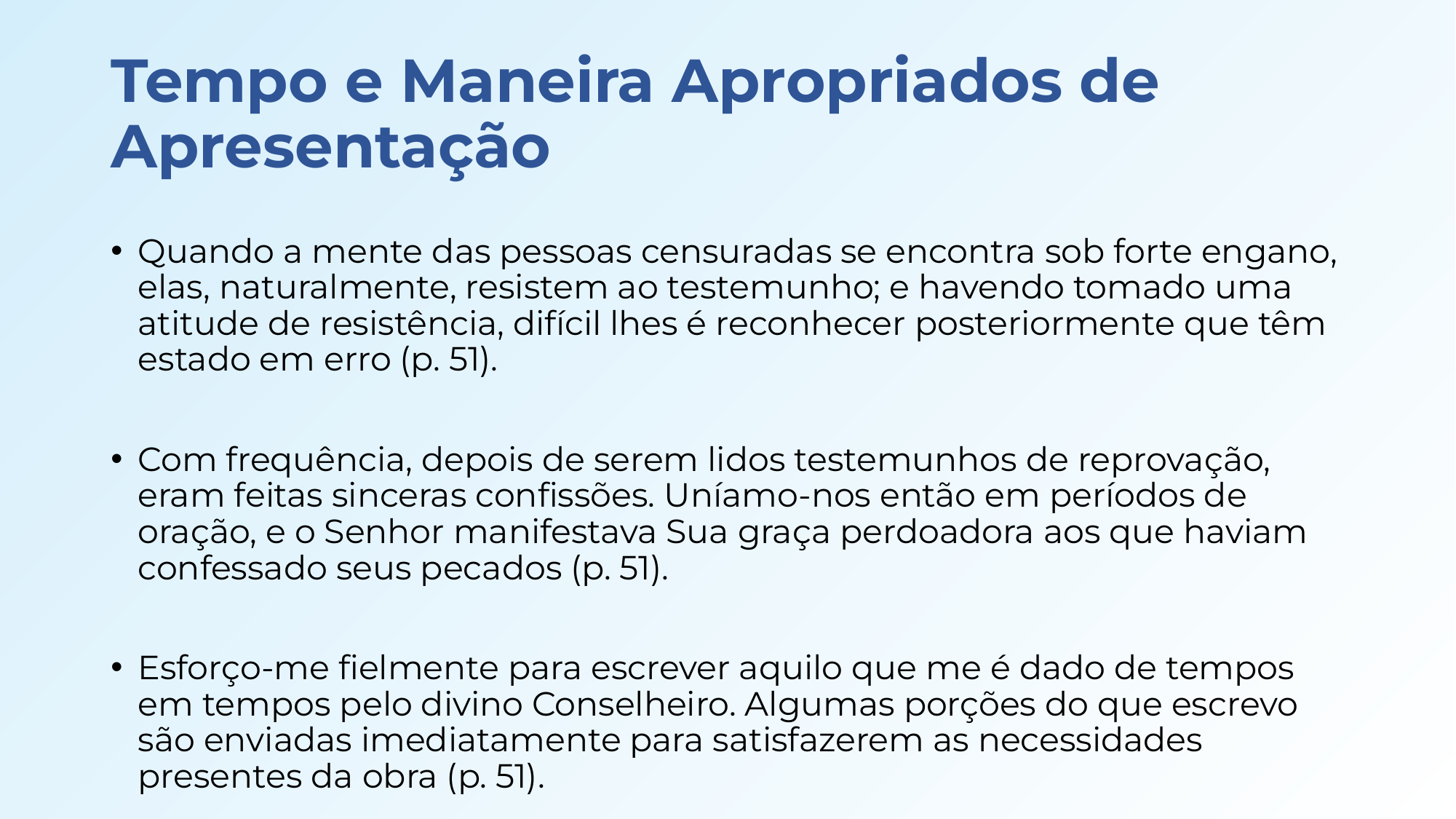

# Tempo e Maneira Apropriados de Apresentação
Quando a mente das pessoas censuradas se encontra sob forte engano, elas, naturalmente, resistem ao testemunho; e havendo tomado uma atitude de resistência, difícil lhes é reconhecer posteriormente que têm estado em erro (p. 51).

Com frequência, depois de serem lidos testemunhos de reprovação, eram feitas sinceras confissões. Uníamo-nos então em períodos de oração, e o Senhor manifestava Sua graça perdoadora aos que haviam confessado seus pecados (p. 51).

Esforço-me fielmente para escrever aquilo que me é dado de tempos em tempos pelo divino Conselheiro. Algumas porções do que escrevo são enviadas imediatamente para satisfazerem as necessidades presentes da obra (p. 51).